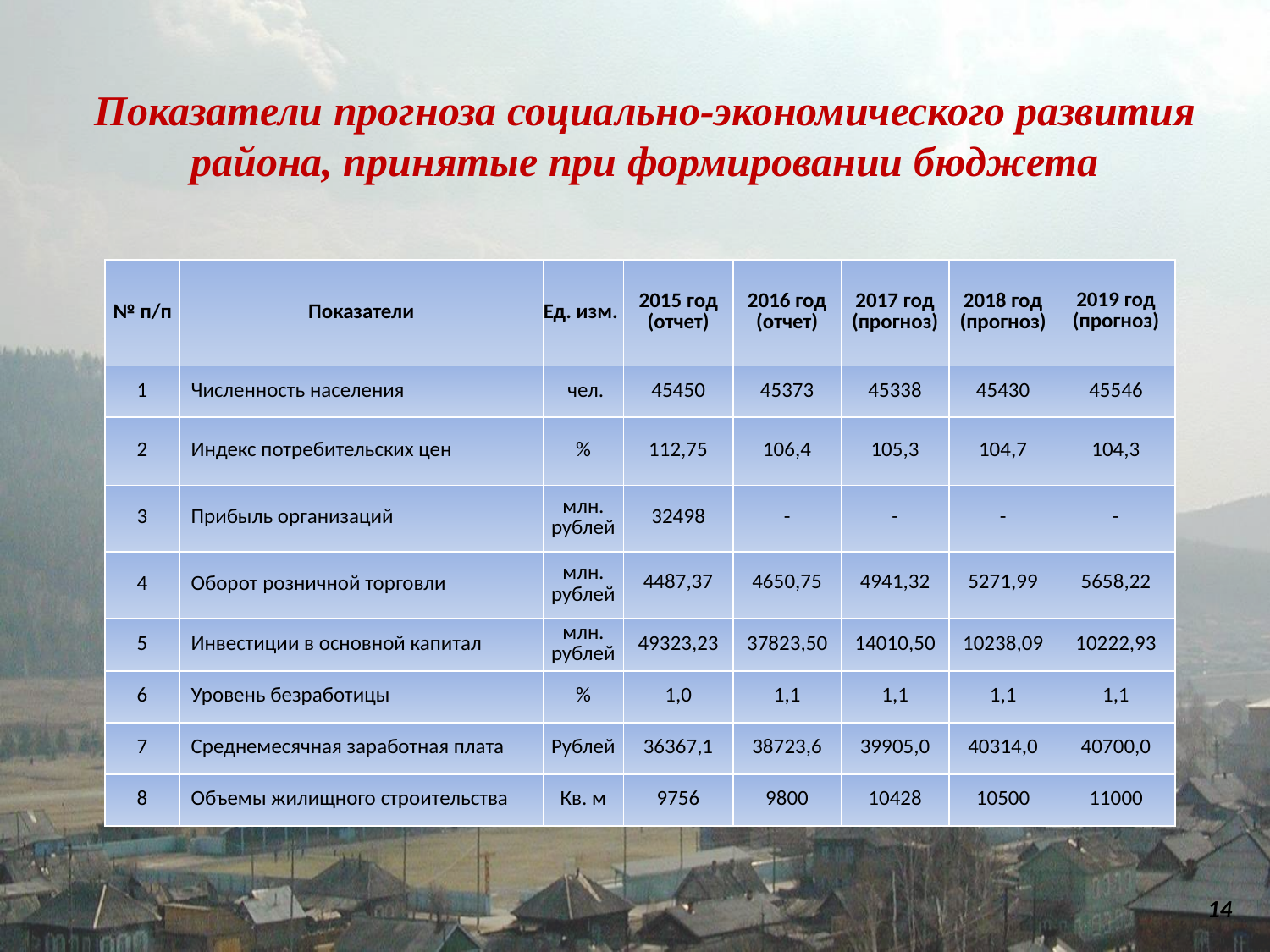

Показатели прогноза социально-экономического развития района, принятые при формировании бюджета

| № п/п | Показатели | Ед. изм. | 2015 год (отчет) | 2016 год (отчет) | 2017 год (прогноз) | 2018 год (прогноз) | 2019 год (прогноз) |
| --- | --- | --- | --- | --- | --- | --- | --- |
| 1 | Численность населения | чел. | 45450 | 45373 | 45338 | 45430 | 45546 |
| 2 | Индекс потребительских цен | % | 112,75 | 106,4 | 105,3 | 104,7 | 104,3 |
| 3 | Прибыль организаций | млн. рублей | 32498 | - | - | - | - |
| 4 | Оборот розничной торговли | млн. рублей | 4487,37 | 4650,75 | 4941,32 | 5271,99 | 5658,22 |
| 5 | Инвестиции в основной капитал | млн. рублей | 49323,23 | 37823,50 | 14010,50 | 10238,09 | 10222,93 |
| 6 | Уровень безработицы | % | 1,0 | 1,1 | 1,1 | 1,1 | 1,1 |
| 7 | Среднемесячная заработная плата | Рублей | 36367,1 | 38723,6 | 39905,0 | 40314,0 | 40700,0 |
| 8 | Объемы жилищного строительства | Кв. м | 9756 | 9800 | 10428 | 10500 | 11000 |
14